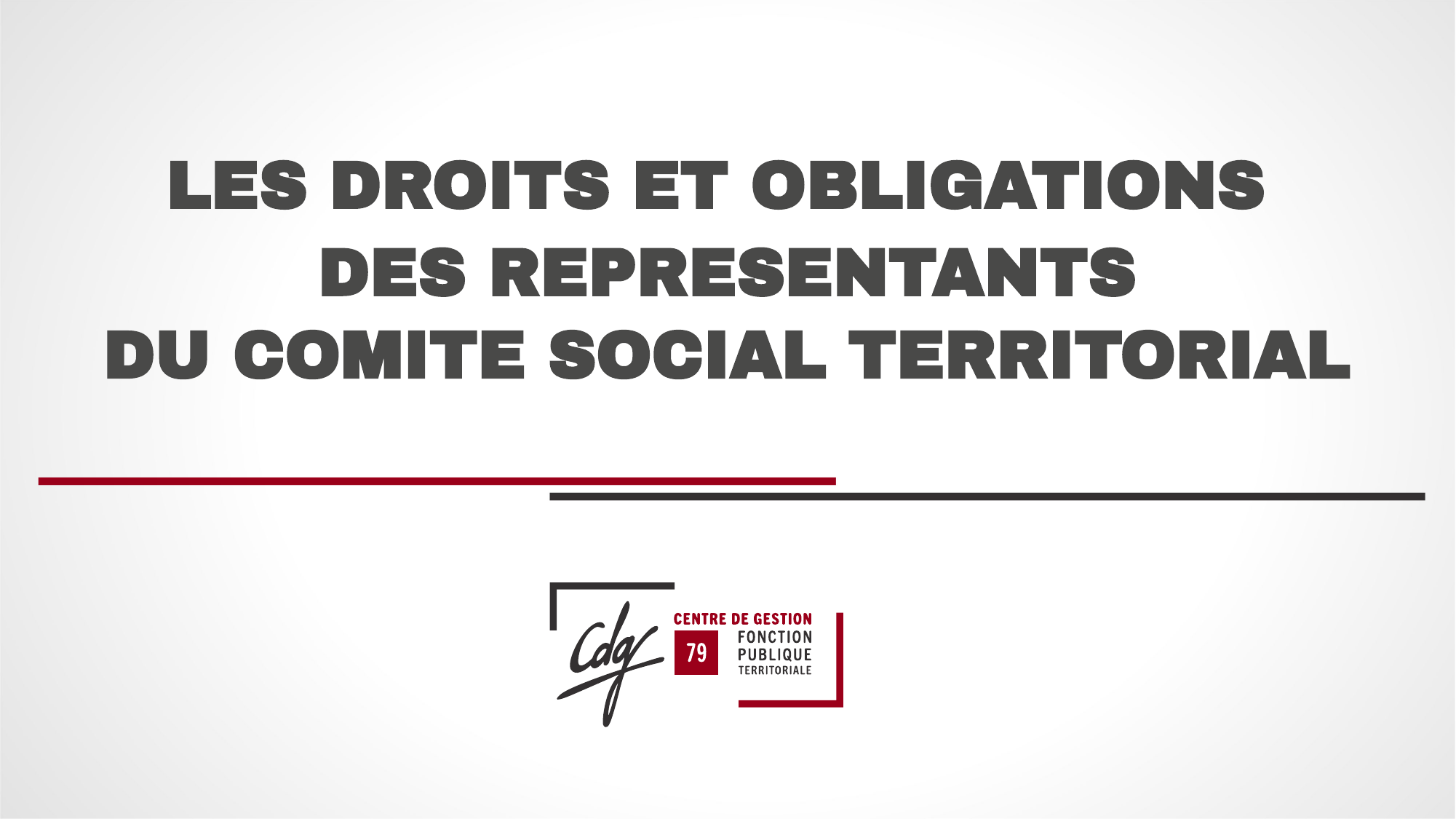

LES DROITS ET OBLIGATIONS
DES REPRESENTANTS
DU COMITE SOCIAL TERRITORIAL